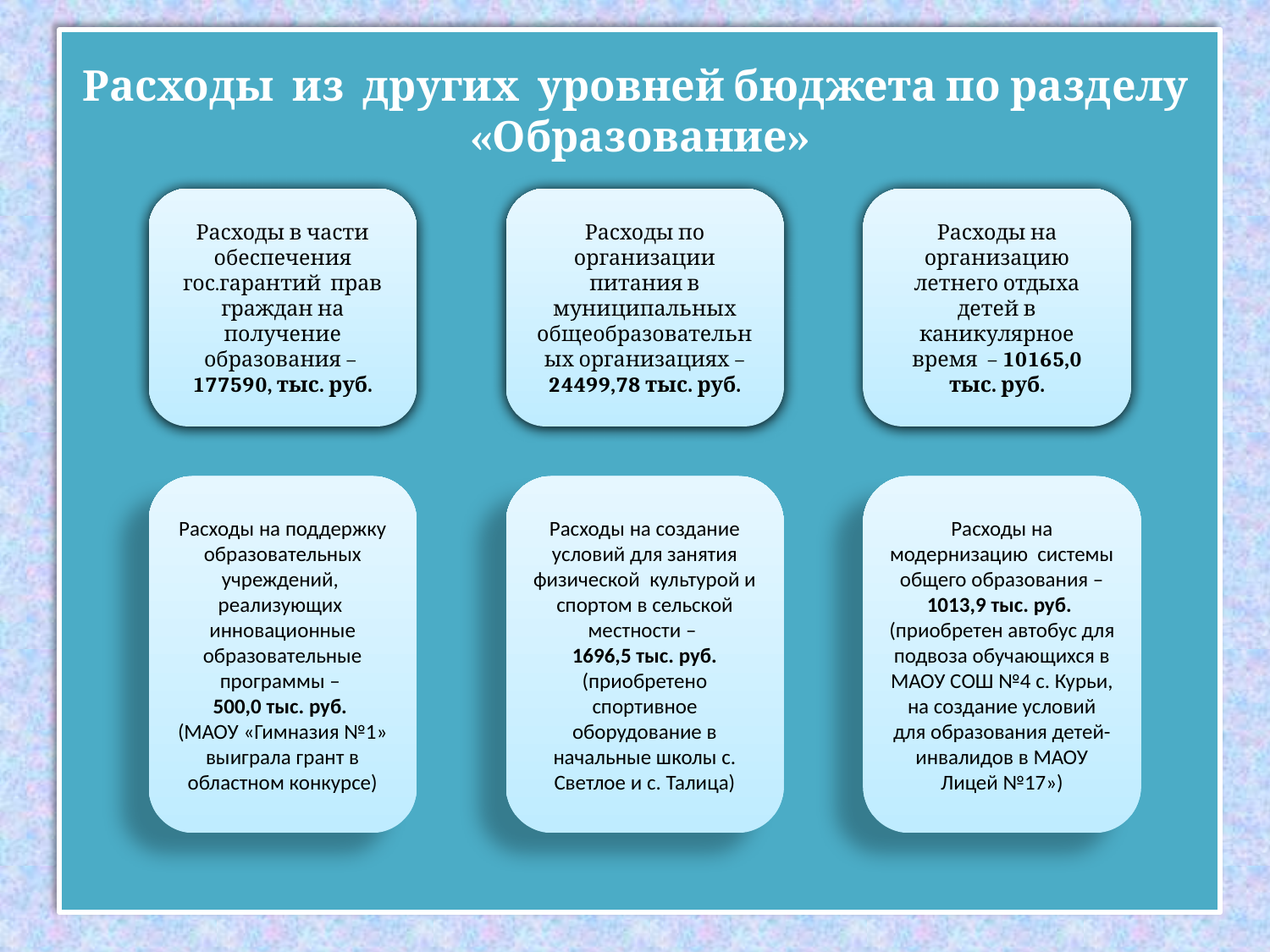

Расходы  из  других  уровней бюджета по разделу  «Образование»

Расходы в части обеспечения гос.гарантий  прав граждан на получение образования –
177590, тыс. руб.
Расходы по организации питания в муниципальных общеобразовательных организациях – 24499,78 тыс. руб.
Расходы на организацию летнего отдыха детей в каникулярное время  – 10165,0 тыс. руб.
#
Расходы на поддержку образовательных учреждений,
реализующих  инновационные образовательные программы –
500,0 тыс. руб.
(МАОУ «Гимназия №1» выиграла грант в областном конкурсе)
Расходы на создание условий для занятия физической  культурой и спортом в сельской местности –
1696,5 тыс. руб. (приобретено спортивное оборудование в начальные школы с. Светлое и с. Талица)
Расходы на модернизацию  системы общего образования – 1013,9 тыс. руб.
(приобретен автобус для подвоза обучающихся в МАОУ СОШ №4 с. Курьи,
на создание условий для образования детей-инвалидов в МАОУ Лицей №17»)